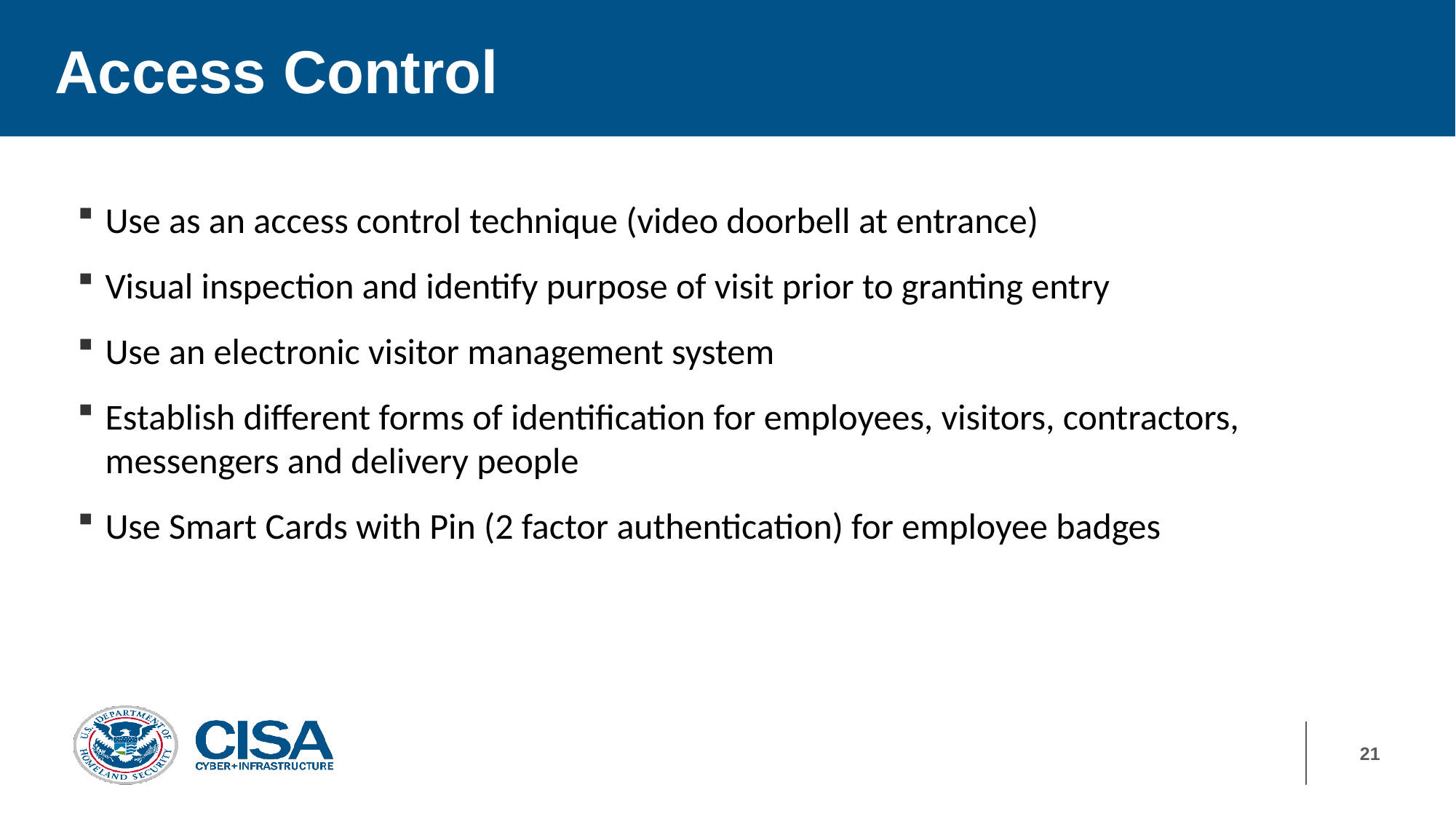

# Access Control
Use as an access control technique (video doorbell at entrance)
Visual inspection and identify purpose of visit prior to granting entry
Use an electronic visitor management system
Establish different forms of identification for employees, visitors, contractors, messengers and delivery people
Use Smart Cards with Pin (2 factor authentication) for employee badges

21